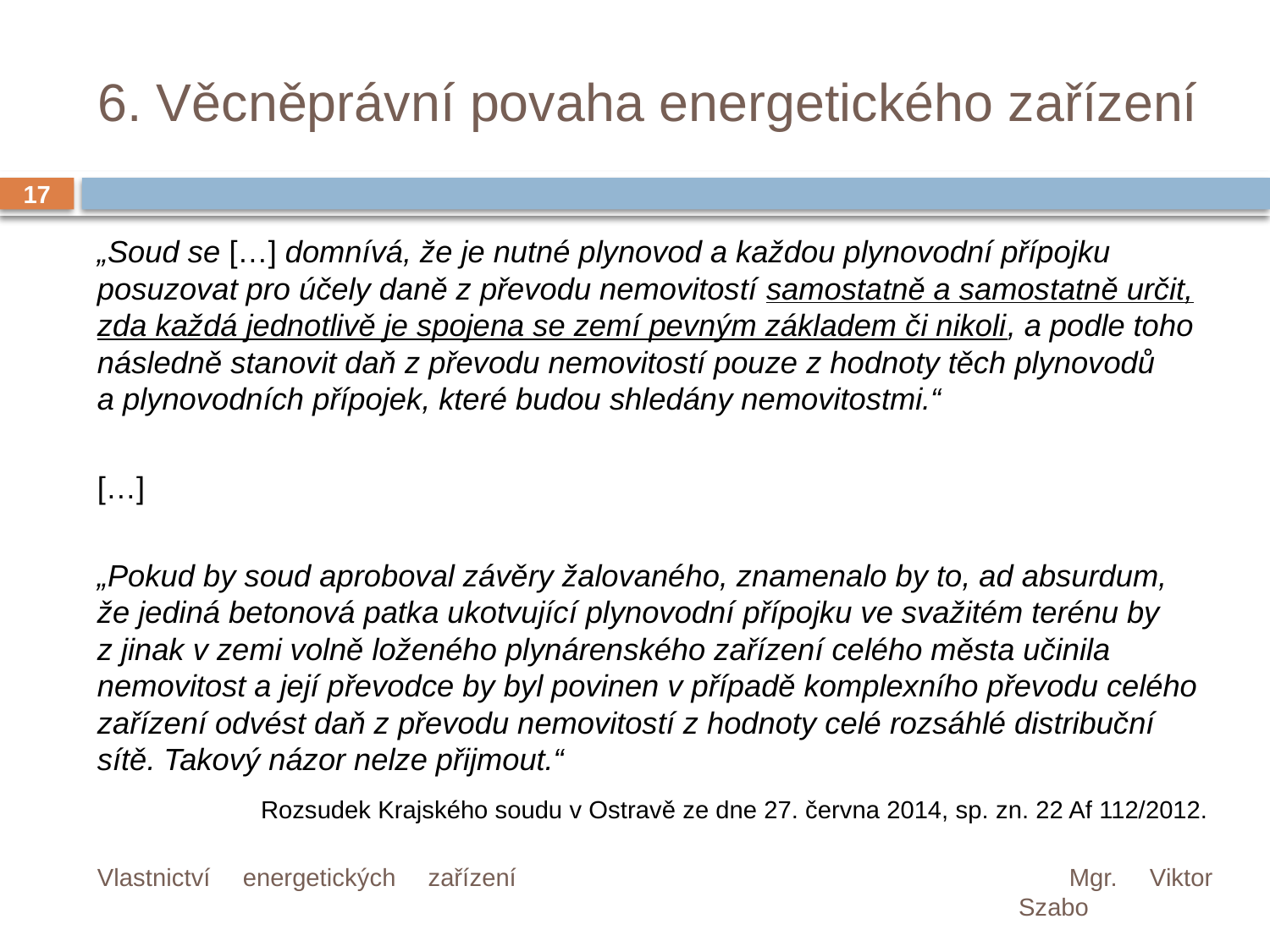

# 6. Věcněprávní povaha energetického zařízení
17
„Soud se […] domnívá, že je nutné plynovod a každou plynovodní přípojku posuzovat pro účely daně z převodu nemovitostí samostatně a samostatně určit, zda každá jednotlivě je spojena se zemí pevným základem či nikoli, a podle toho následně stanovit daň z převodu nemovitostí pouze z hodnoty těch plynovodů     a plynovodních přípojek, které budou shledány nemovitostmi.“

[…]

„Pokud by soud aproboval závěry žalovaného, znamenalo by to, ad absurdum,  že jediná betonová patka ukotvující plynovodní přípojku ve svažitém terénu by    z jinak v zemi volně loženého plynárenského zařízení celého města učinila nemovitost a její převodce by byl povinen v případě komplexního převodu celého zařízení odvést daň z převodu nemovitostí z hodnoty celé rozsáhlé distribuční sítě. Takový názor nelze přijmout.“
Rozsudek Krajského soudu v Ostravě ze dne 27. června 2014, sp. zn. 22 Af 112/2012.
Vlastnictví energetických zařízení	Mgr. Viktor Szabo